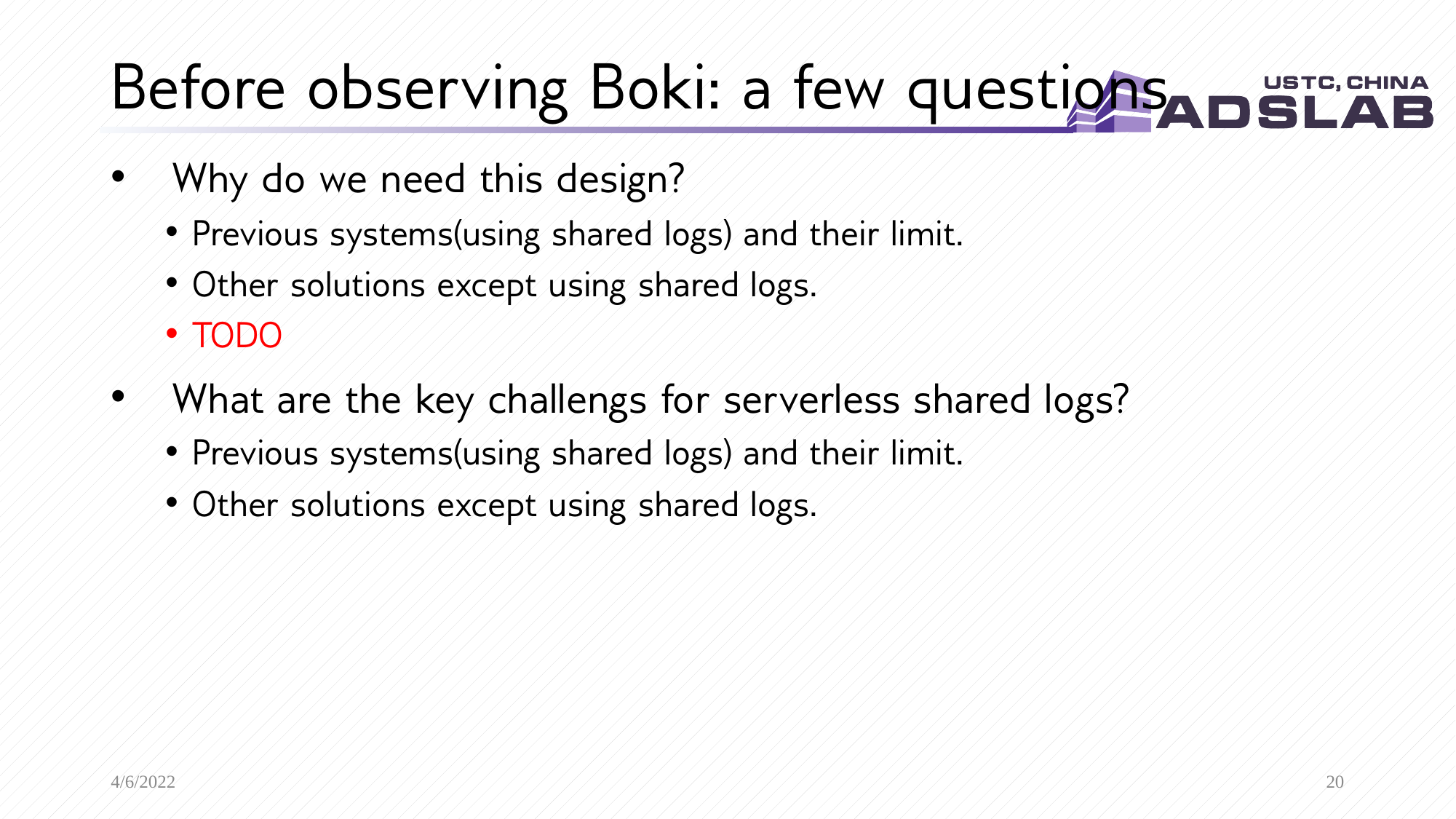

# Before observing Boki: a few questions
Why do we need this design?
Previous systems(using shared logs) and their limit.
Other solutions except using shared logs.
TODO
What are the key challengs for serverless shared logs?
Previous systems(using shared logs) and their limit.
Other solutions except using shared logs.

4/6/2022